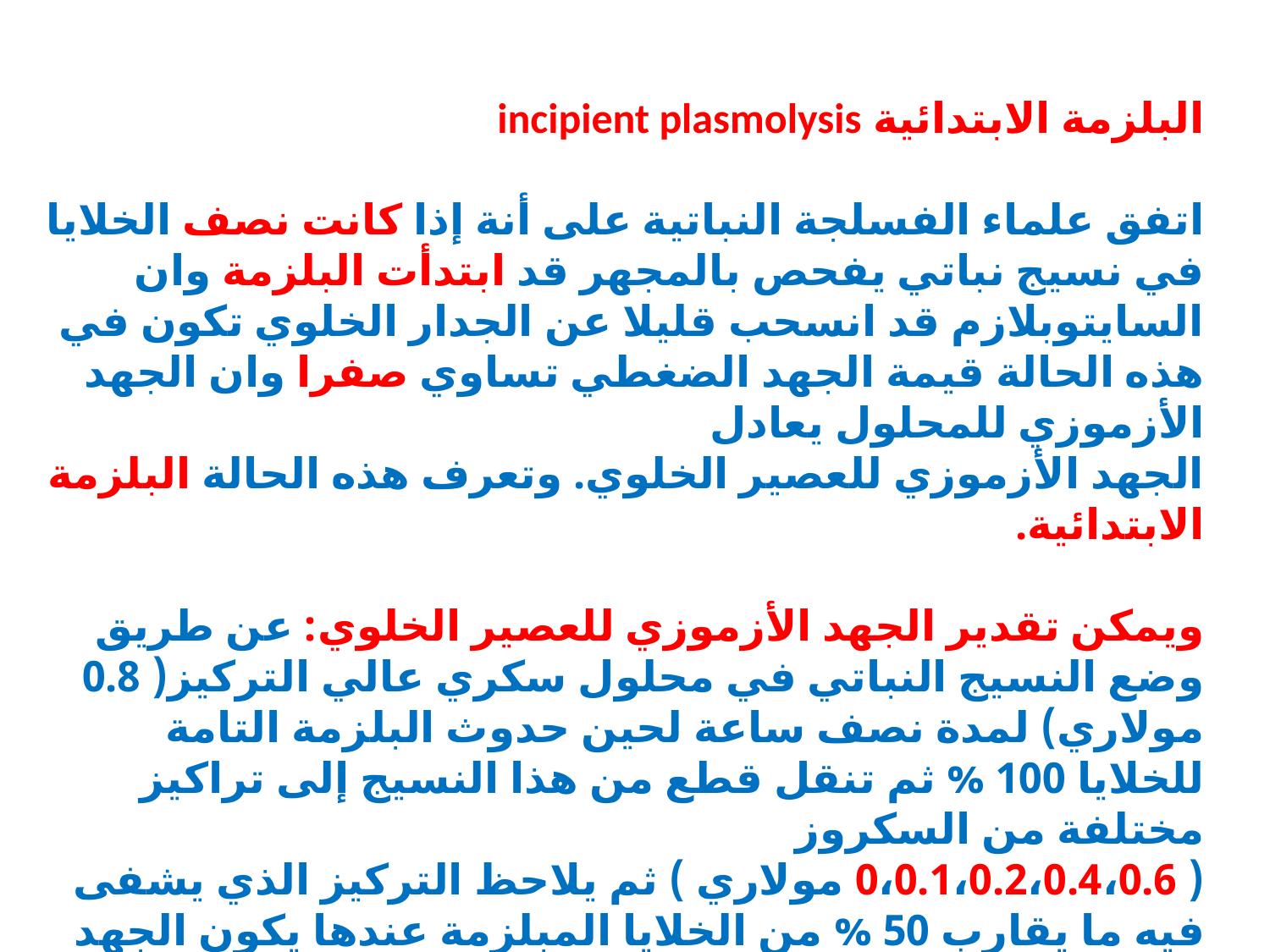

البلزمة الابتدائية incipient plasmolysis

اتفق علماء الفسلجة النباتية على أنة إذا كانت نصف الخلايا في نسيج نباتي يفحص بالمجهر قد ابتدأت البلزمة وان السايتوبلازم قد انسحب قليلا عن الجدار الخلوي تكون في هذه الحالة قيمة الجهد الضغطي تساوي صفرا وان الجهد الأزموزي للمحلول يعادل
الجهد الأزموزي للعصير الخلوي. وتعرف هذه الحالة البلزمة الابتدائية.

ويمكن تقدير الجهد الأزموزي للعصير الخلوي: عن طريق وضع النسيج النباتي في محلول سكري عالي التركيز( 0.8 مولاري) لمدة نصف ساعة لحين حدوث البلزمة التامة للخلايا 100 % ثم تنقل قطع من هذا النسيج إلى تراكيز مختلفة من السكروز
( 0،0.1،0.2،0.4،0.6 مولاري ) ثم يلاحظ التركيز الذي يشفى فيه ما يقارب 50 % من الخلايا المبلزمة عندها يكون الجهد الأزموزي للعصير الخلوي مساويا تقريبا للجهد الأزموزي للمحلول الخارجي.